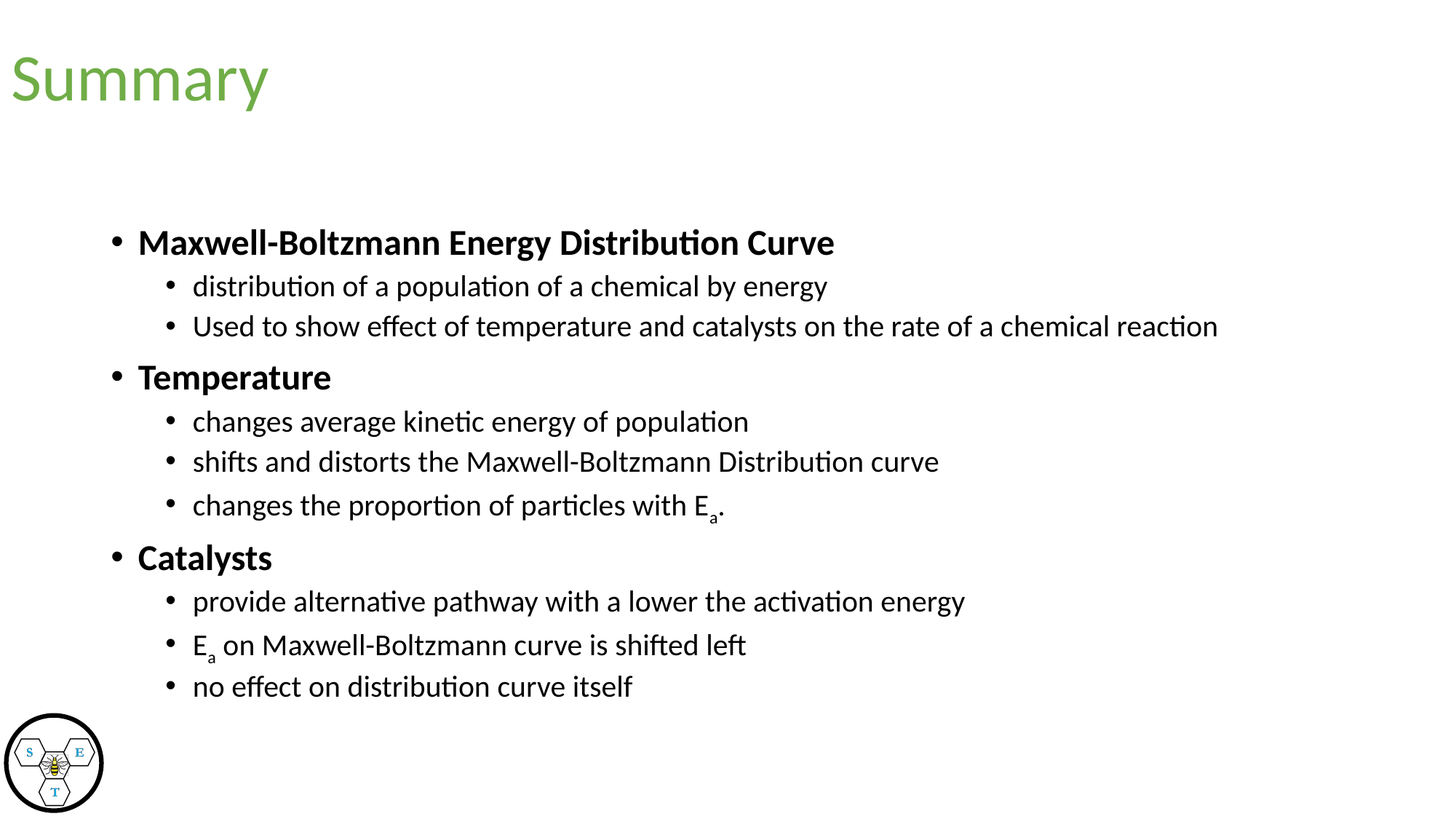

# Summary
Maxwell-Boltzmann Energy Distribution Curve
distribution of a population of a chemical by energy
Used to show effect of temperature and catalysts on the rate of a chemical reaction
Temperature
changes average kinetic energy of population
shifts and distorts the Maxwell-Boltzmann Distribution curve
changes the proportion of particles with Ea.
Catalysts
provide alternative pathway with a lower the activation energy
Ea on Maxwell-Boltzmann curve is shifted left
no effect on distribution curve itself